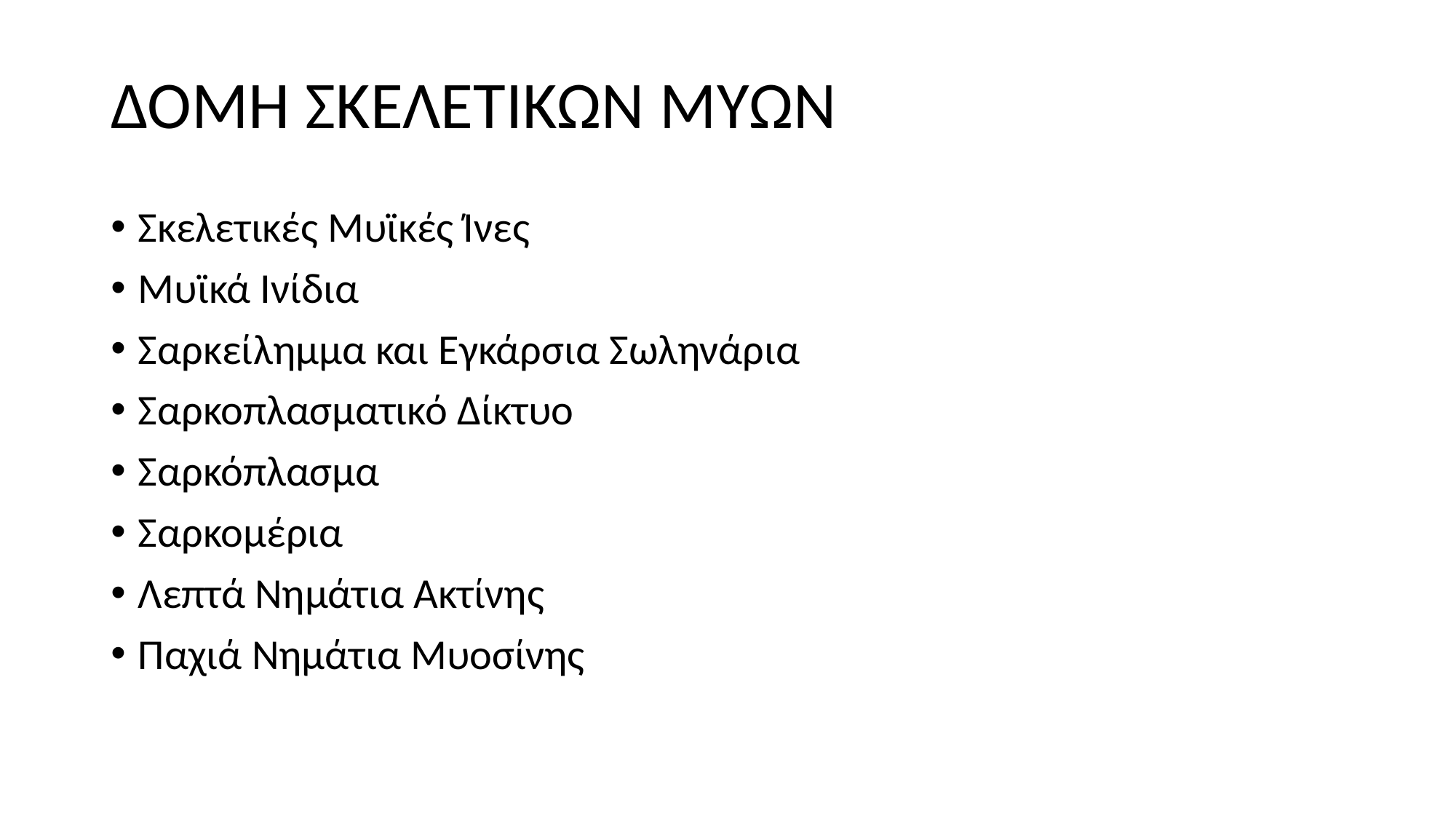

# ΔΟΜΗ ΣΚΕΛΕΤΙΚΩΝ ΜΥΩΝ
Σκελετικές Μυϊκές Ίνες
Μυϊκά Ινίδια
Σαρκείλημμα και Εγκάρσια Σωληνάρια
Σαρκοπλασματικό Δίκτυο
Σαρκόπλασμα
Σαρκομέρια
Λεπτά Νημάτια Ακτίνης
Παχιά Νημάτια Μυοσίνης